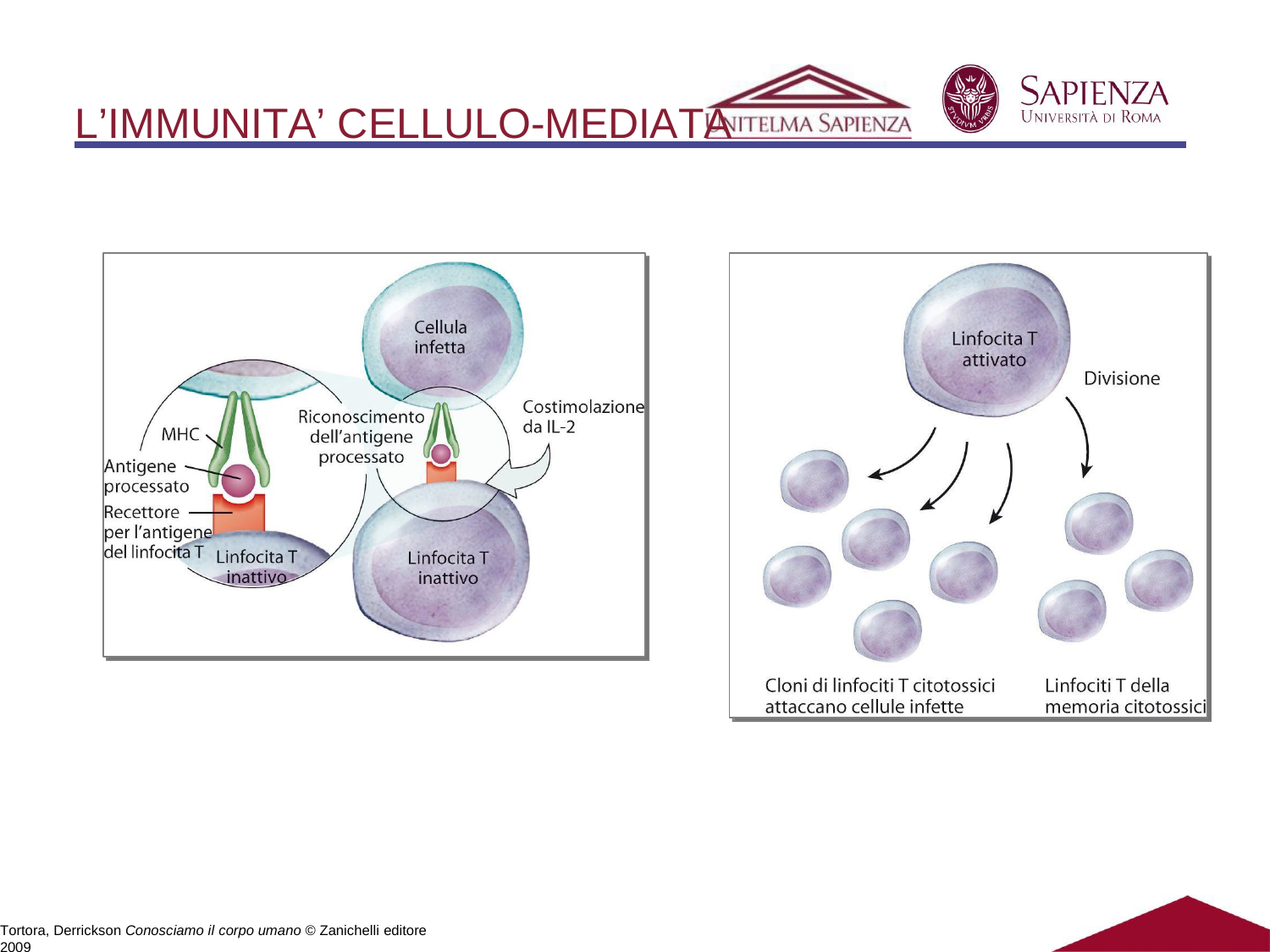

# L’IMMUNITA’ CELLULO-MEDIATA

Tortora, Derrickson Conosciamo il corpo umano © Zanichelli editore 2009